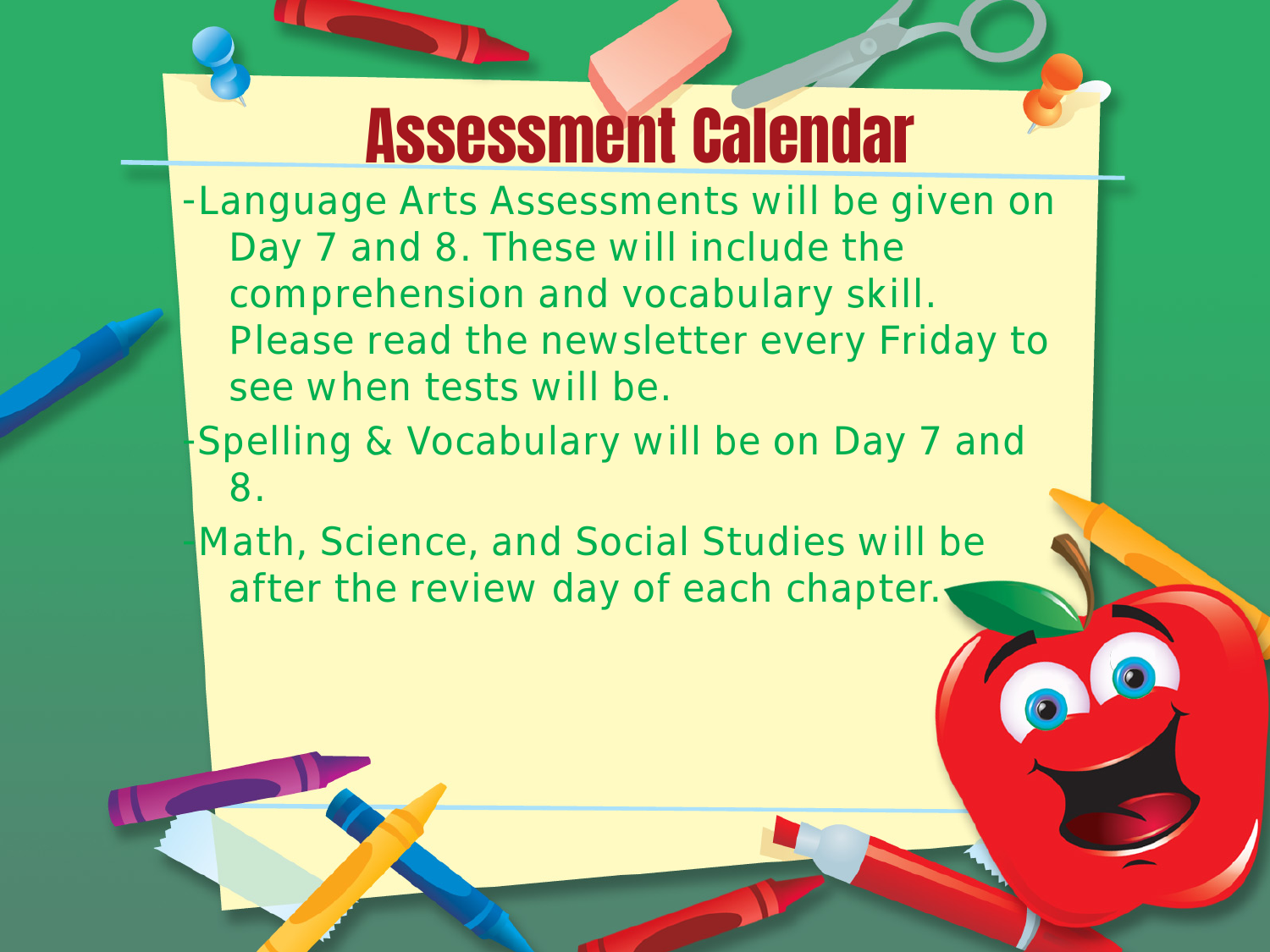

# Assessment Calendar
-Language Arts Assessments will be given on Day 7 and 8. These will include the comprehension and vocabulary skill. Please read the newsletter every Friday to see when tests will be.
-Spelling & Vocabulary will be on Day 7 and 8.
-Math, Science, and Social Studies will be after the review day of each chapter.